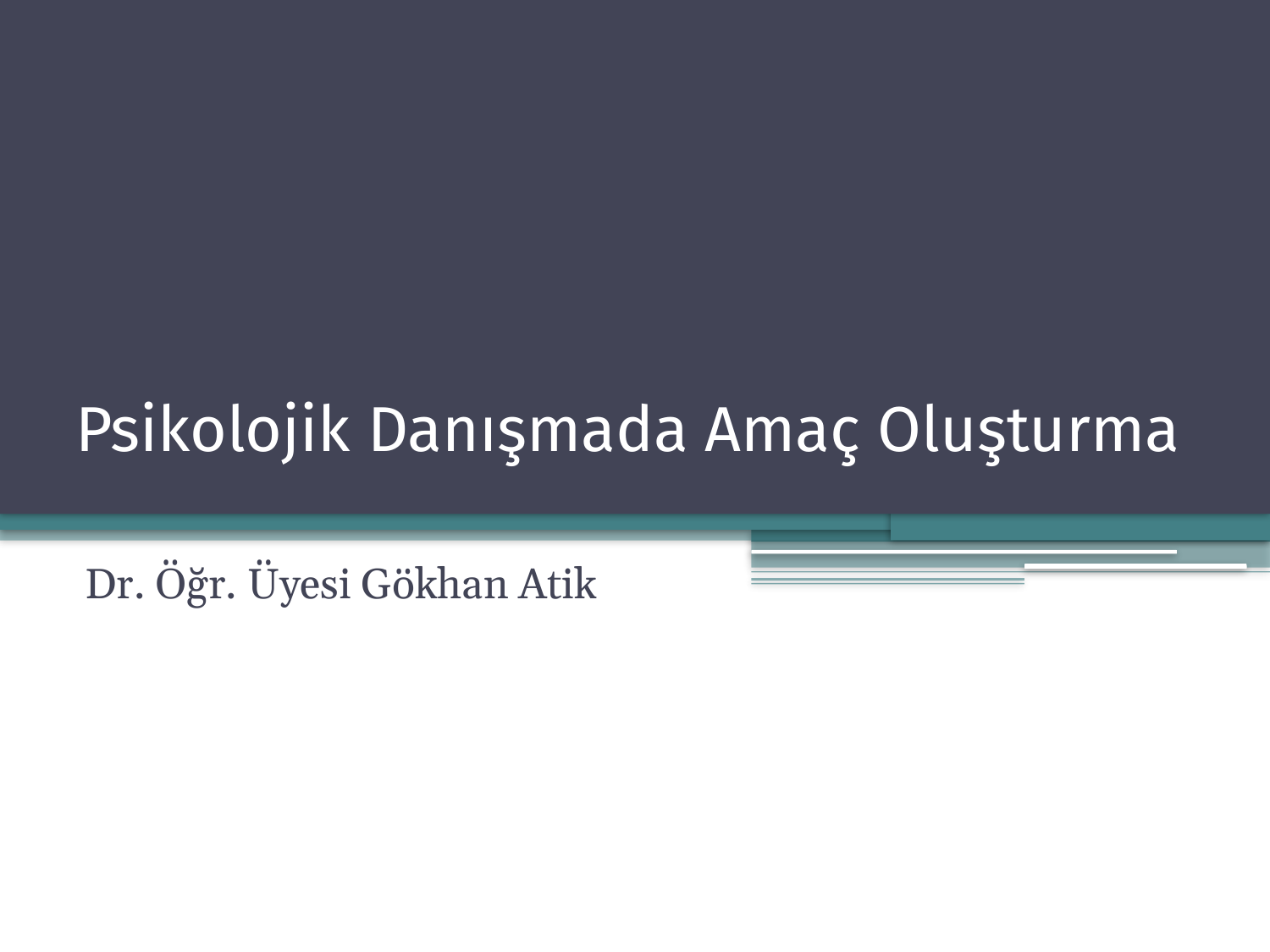

# Psikolojik Danışmada Amaç Oluşturma
Dr. Öğr. Üyesi Gökhan Atik